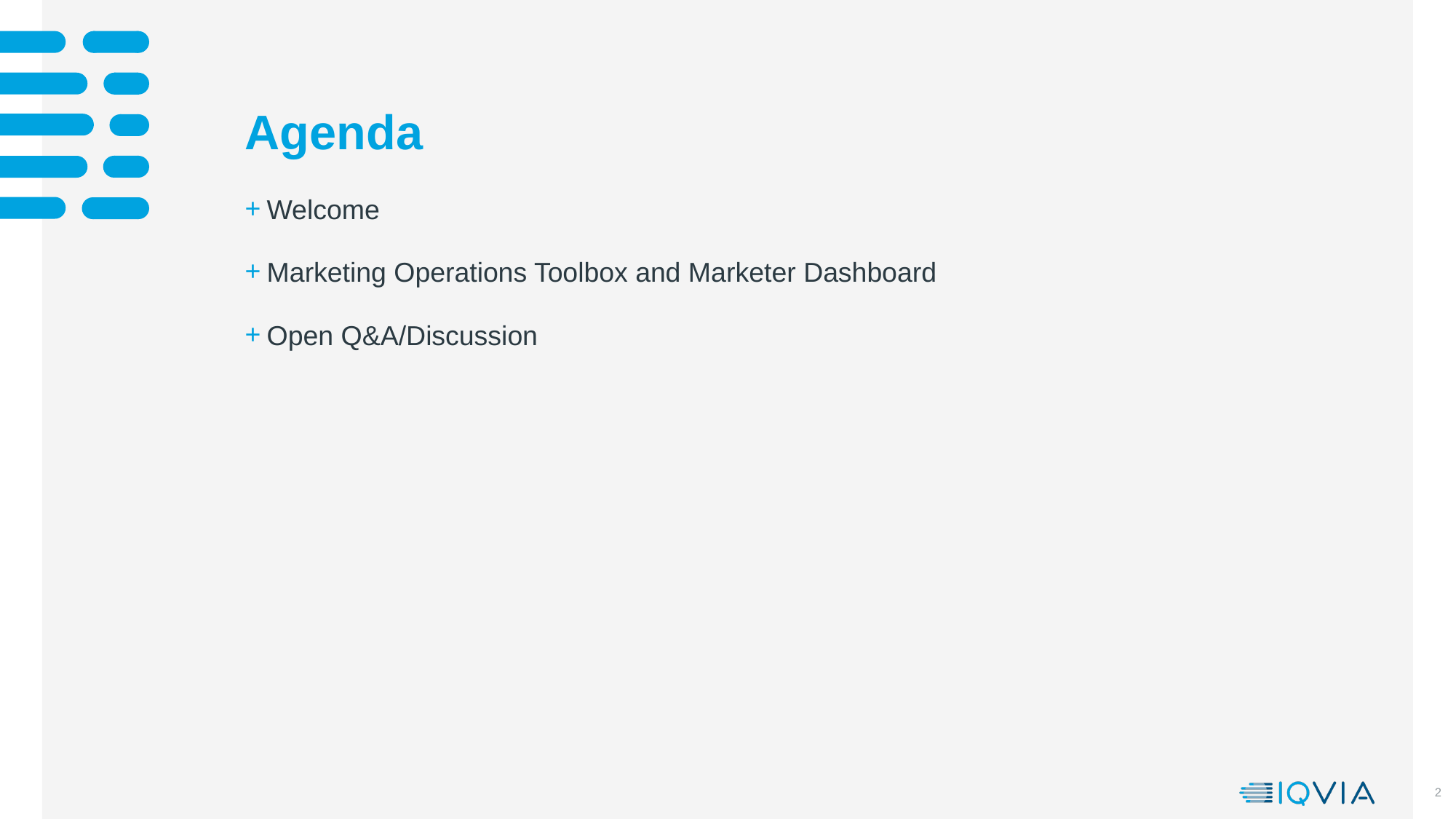

# Agenda
Welcome
Marketing Operations Toolbox and Marketer Dashboard
Open Q&A/Discussion